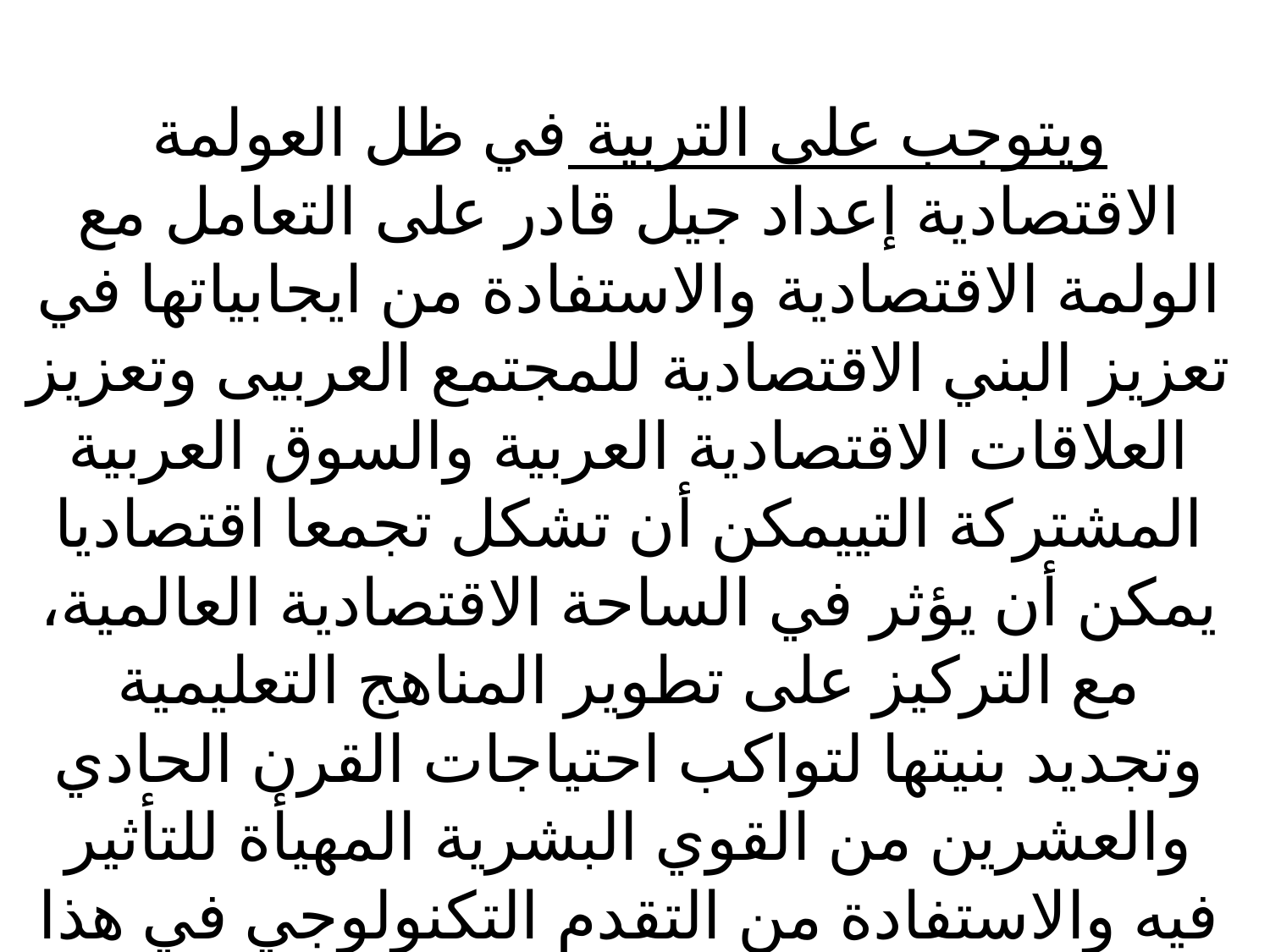

ويتوجب على التربية في ظل العولمة الاقتصادية إعداد جيل قادر على التعامل مع الولمة الاقتصادية والاستفادة من ايجابياتها في تعزيز البني الاقتصادية للمجتمع العربيى وتعزيز العلاقات الاقتصادية العربية والسوق العربية المشتركة التييمكن أن تشكل تجمعا اقتصاديا يمكن أن يؤثر في الساحة الاقتصادية العالمية، مع التركيز على تطوير المناهج التعليمية وتجديد بنيتها لتواكب احتياجات القرن الحادي والعشرين من القوي البشرية المهيأة للتأثير فيه والاستفادة من التقدم التكنولوجي في هذا المجال.